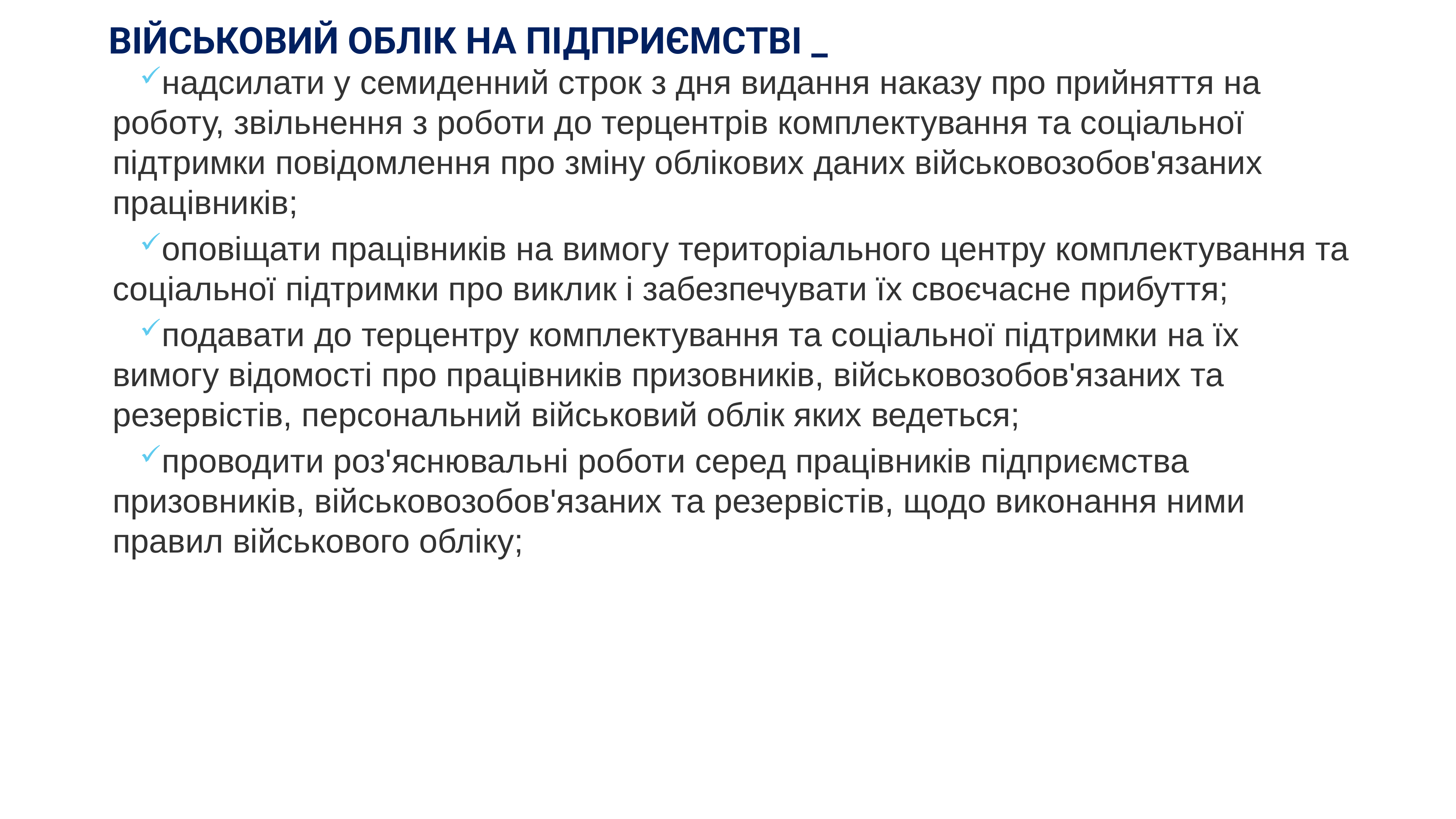

# ВІЙСЬКОВИЙ ОБЛІК НА ПІДПРИЄМСТВІ _
надсилати у семиденний строк з дня видання наказу про прийняття на роботу, звільнення з роботи до терцентрів комплектування та соціальної підтримки повідомлення про зміну облікових даних військовозобов'язаних працівників;
оповіщати працівників на вимогу територіального центру комплектування та соціальної підтримки про виклик і забезпечувати їх своєчасне прибуття;
подавати до терцентру комплектування та соціальної підтримки на їх вимогу відомості про працівників призовників, військовозобов'язаних та резервістів, персональний військовий облік яких ведеться;
проводити роз'яснювальні роботи серед працівників підприємства  призовників, військовозобов'язаних та резервістів, щодо виконання ними правил військового обліку;

KAZNACHEI
15